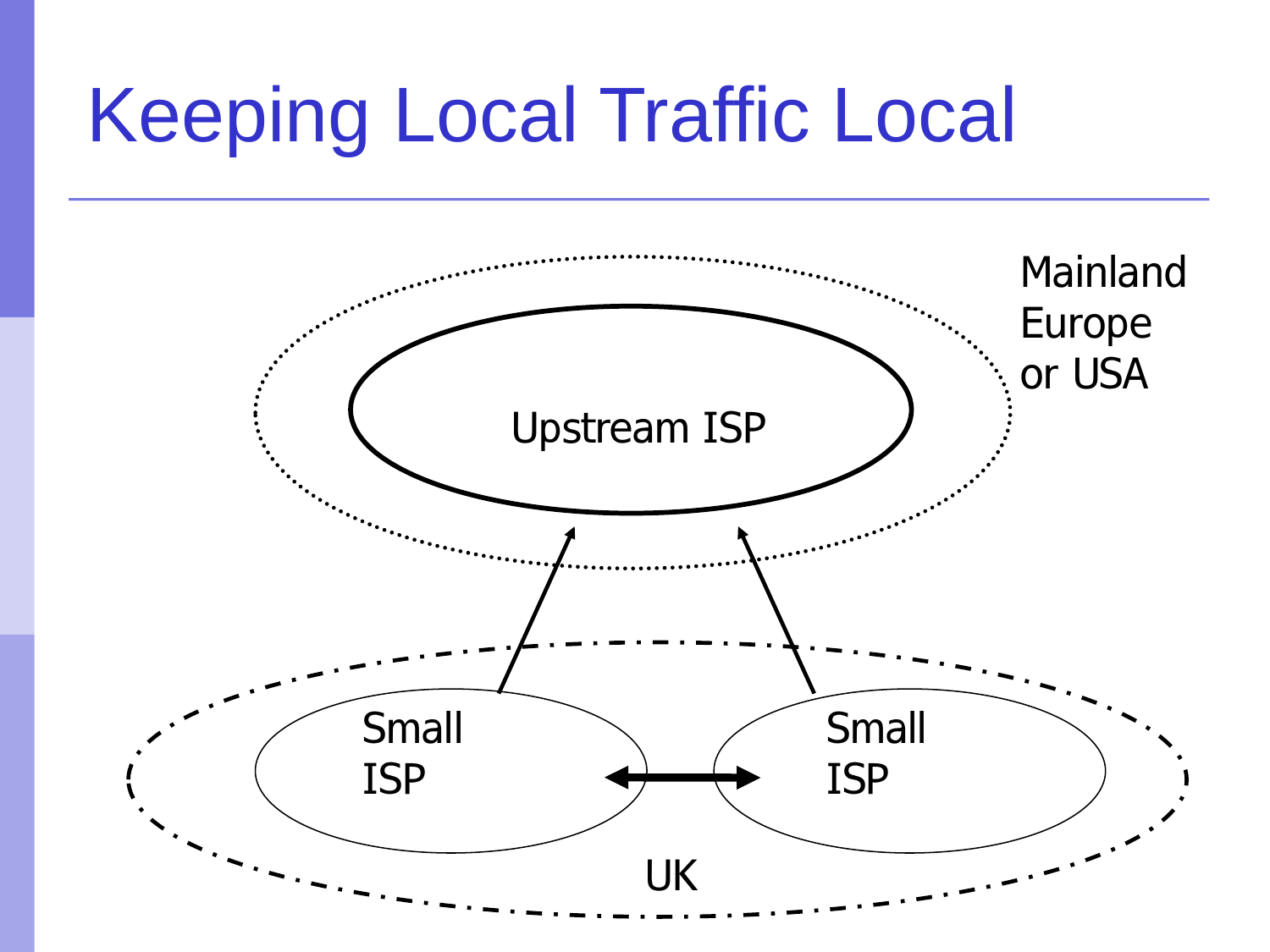

# Keeping Local Traffic Local
Mainland Europe or USA

Upstream ISP

Small ISP
Small ISP

UK